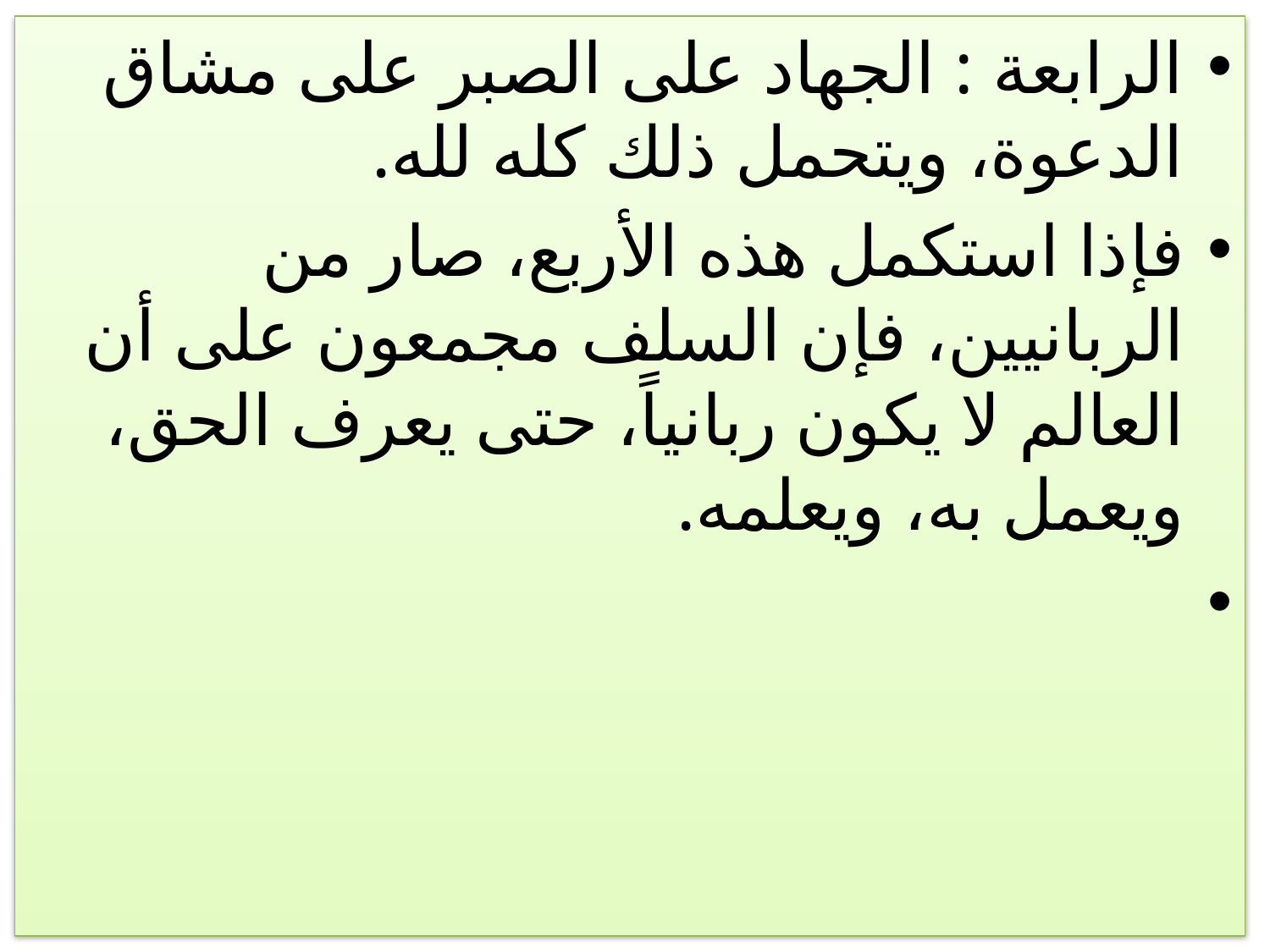

الرابعة : الجهاد على الصبر على مشاق الدعوة، ويتحمل ذلك كله لله.
فإذا استكمل هذه الأربع، صار من الربانيين، فإن السلف مجمعون على أن العالم لا يكون ربانياً، حتى يعرف الحق، ويعمل به، ويعلمه.

#